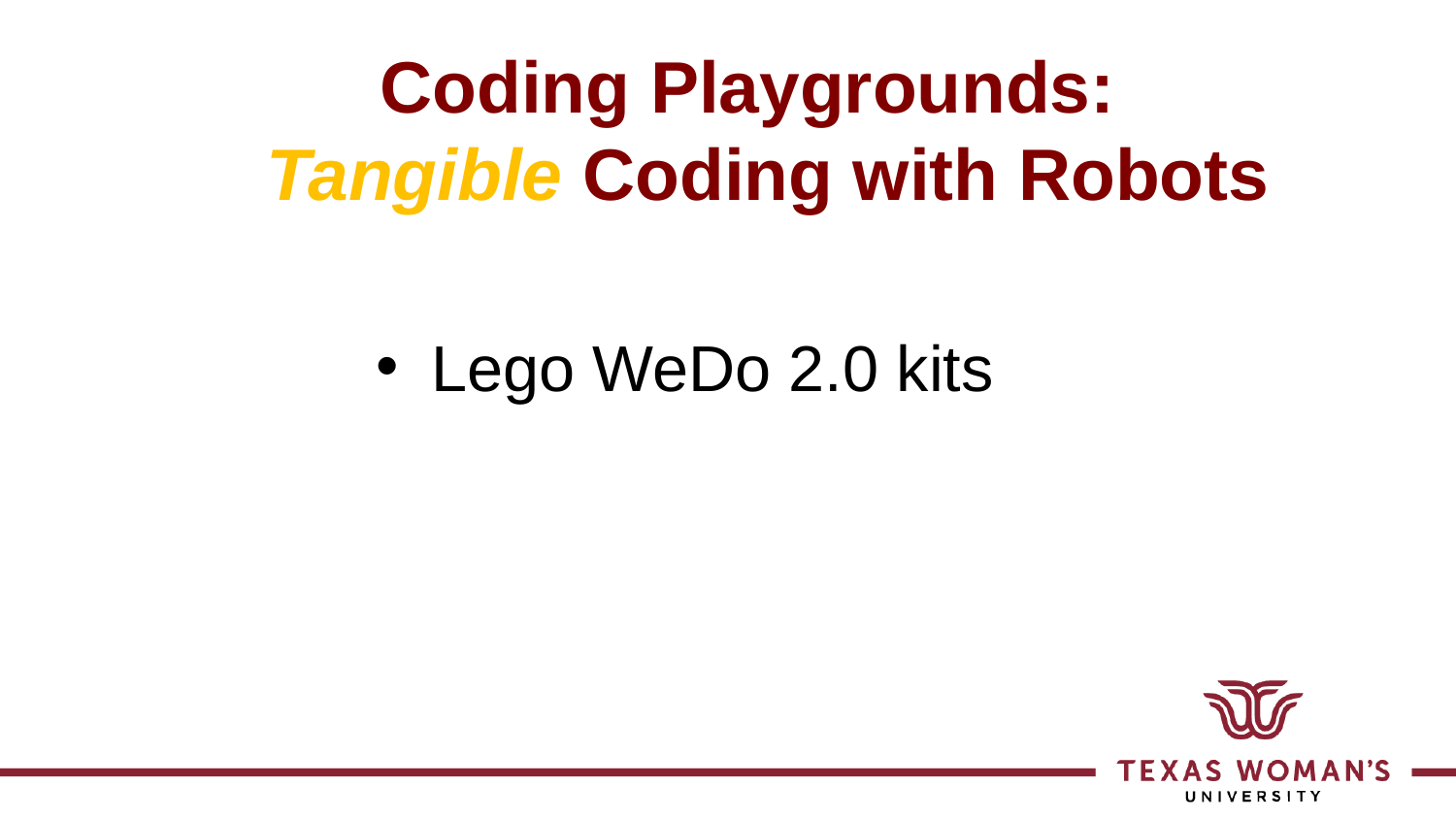

# Coding Playgrounds: Tangible Coding with Robots
Lego WeDo 2.0 kits